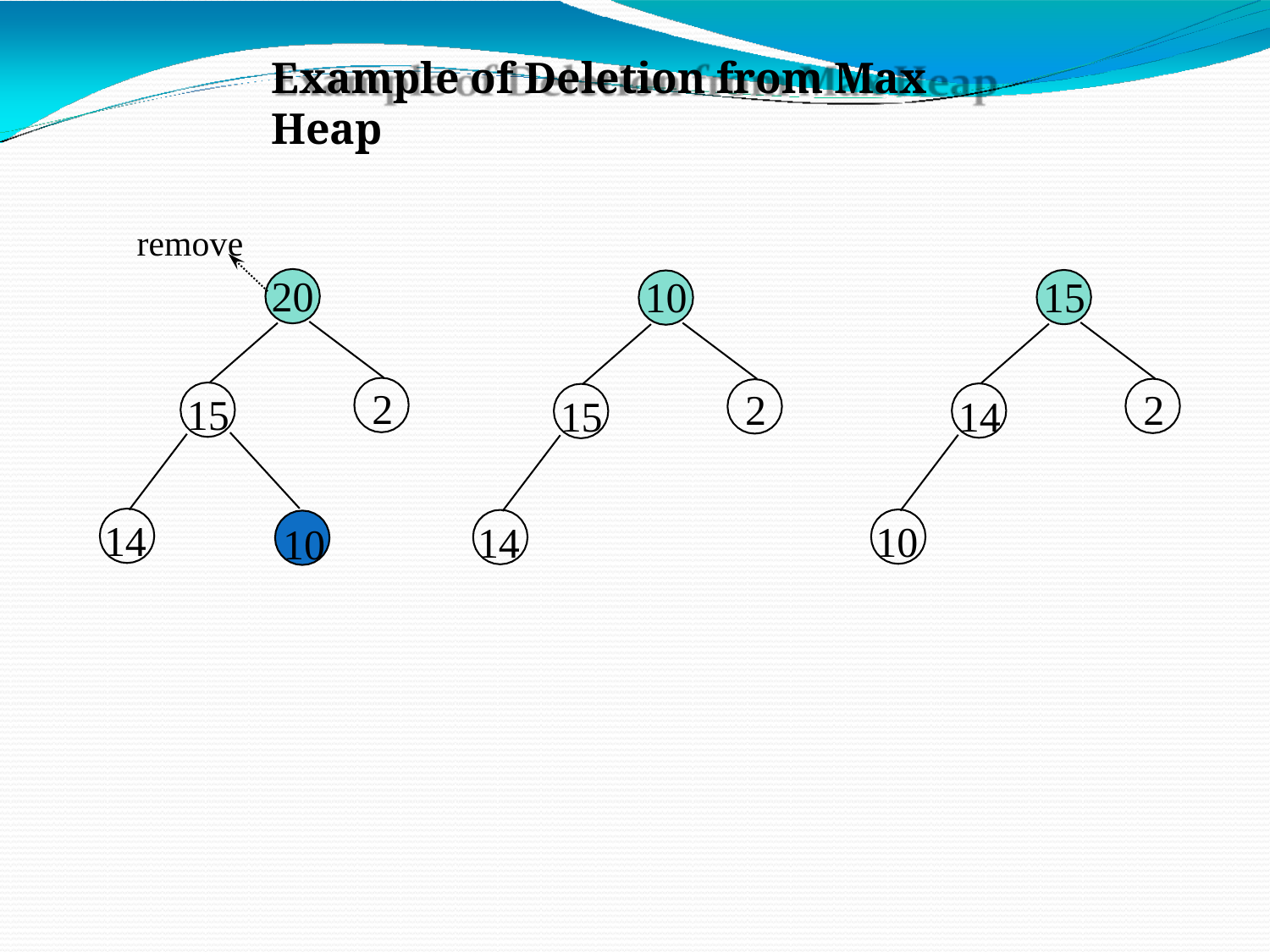

# Example of Deletion from Max Heap
remove

20
15
10

2
2
2

15
14
15

14
10
14
10